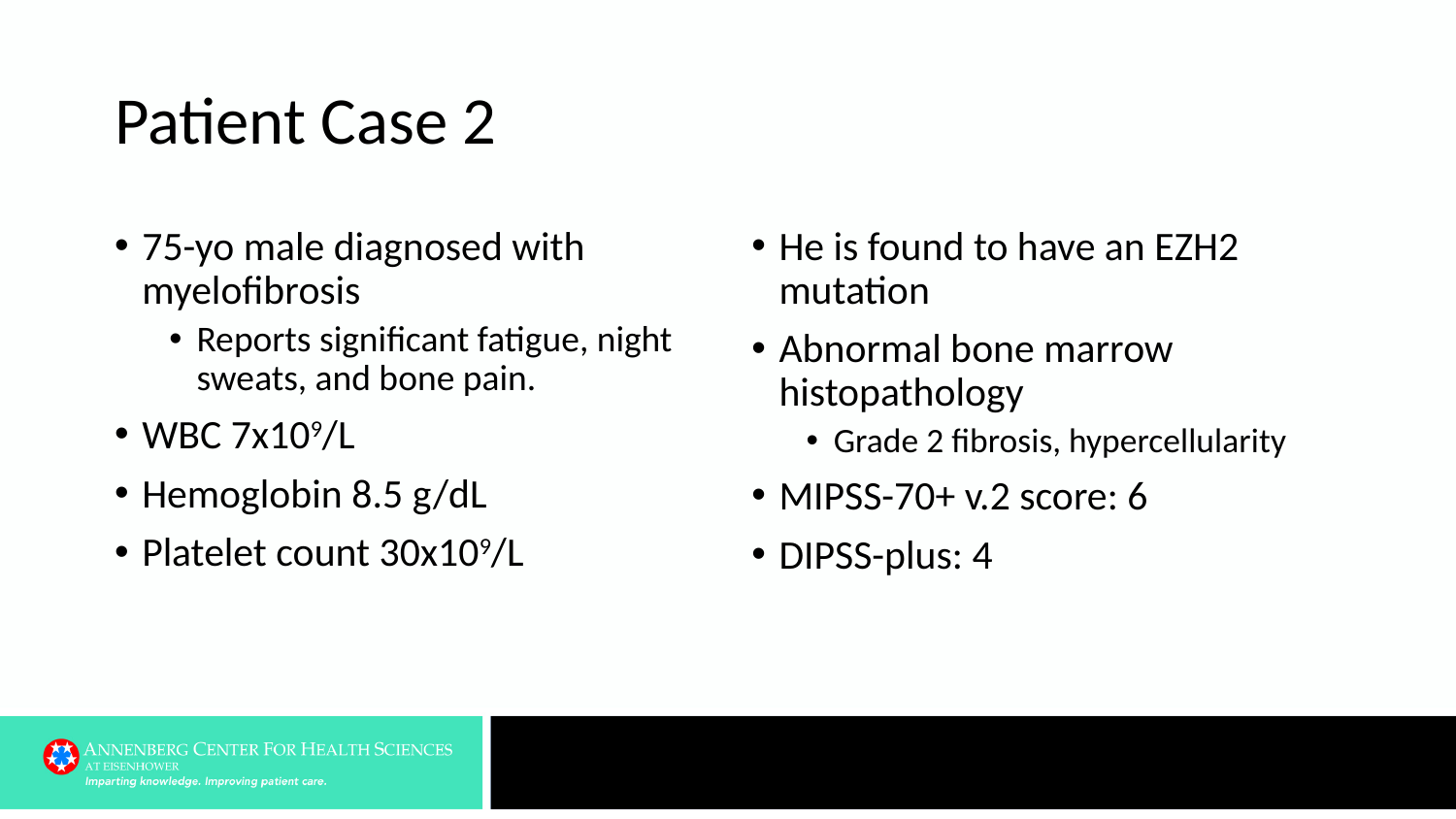

# Patient Case 2
75-yo male diagnosed with myelofibrosis
Reports significant fatigue, night sweats, and bone pain.
WBC 7x109/L
Hemoglobin 8.5 g/dL
Platelet count 30x109/L
He is found to have an EZH2 mutation
Abnormal bone marrow histopathology
Grade 2 fibrosis, hypercellularity
MIPSS-70+ v.2 score: 6
DIPSS-plus: 4